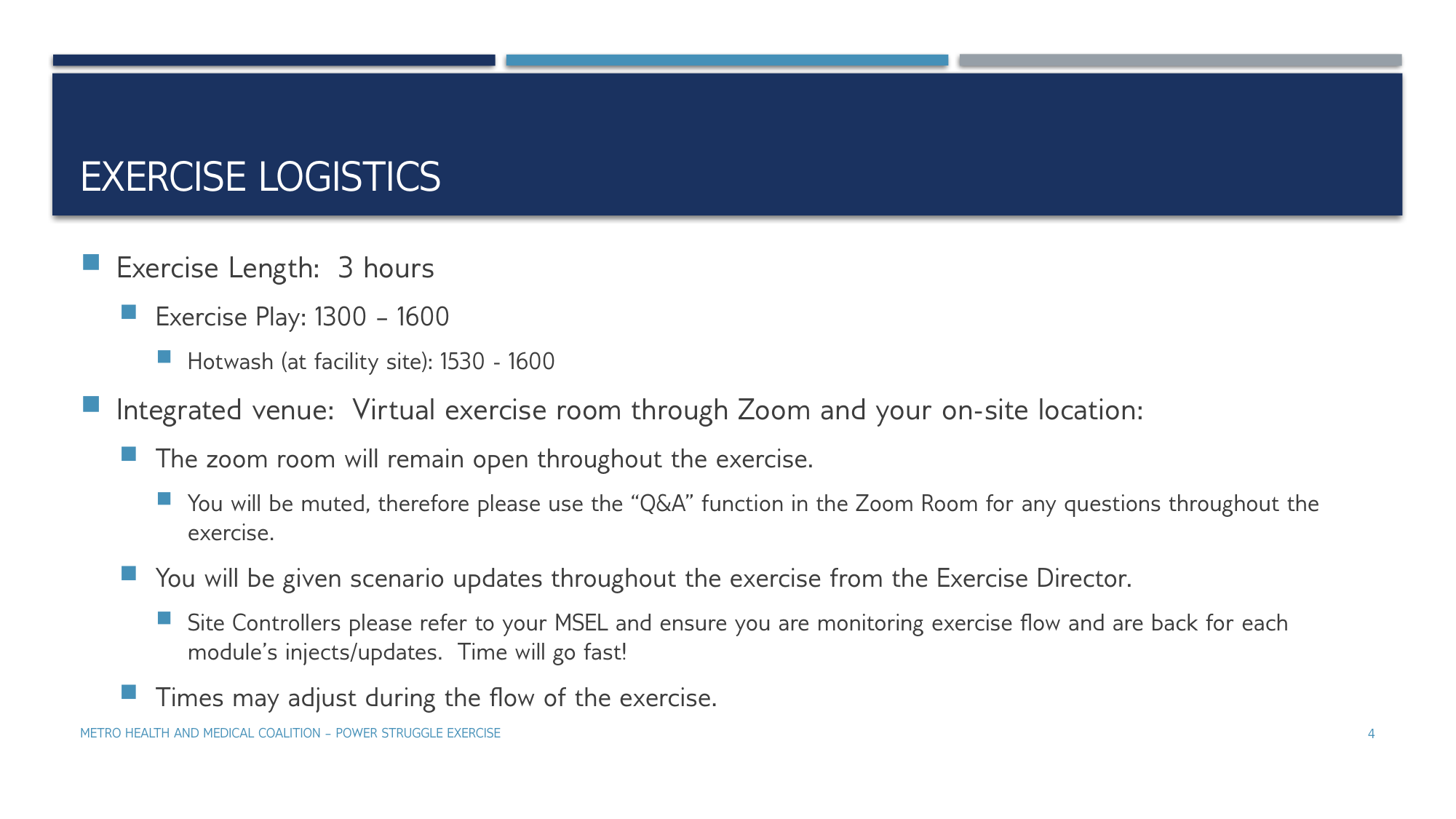

# Exercise Logistics
Exercise Length:  3 hours
Exercise Play: 1300 – 1600
Hotwash (at facility site): 1530 - 1600
Integrated venue:  Virtual exercise room through Zoom and your on-site location:
The zoom room will remain open throughout the exercise.
You will be muted, therefore please use the “Q&A” function in the Zoom Room for any questions throughout the exercise.
You will be given scenario updates throughout the exercise from the Exercise Director.
Site Controllers please refer to your MSEL and ensure you are monitoring exercise flow and are back for each module’s injects/updates.  Time will go fast!
Times may adjust during the flow of the exercise.
Metro Health and Medical Coalition – POWER STRUGGLE Exercise
4